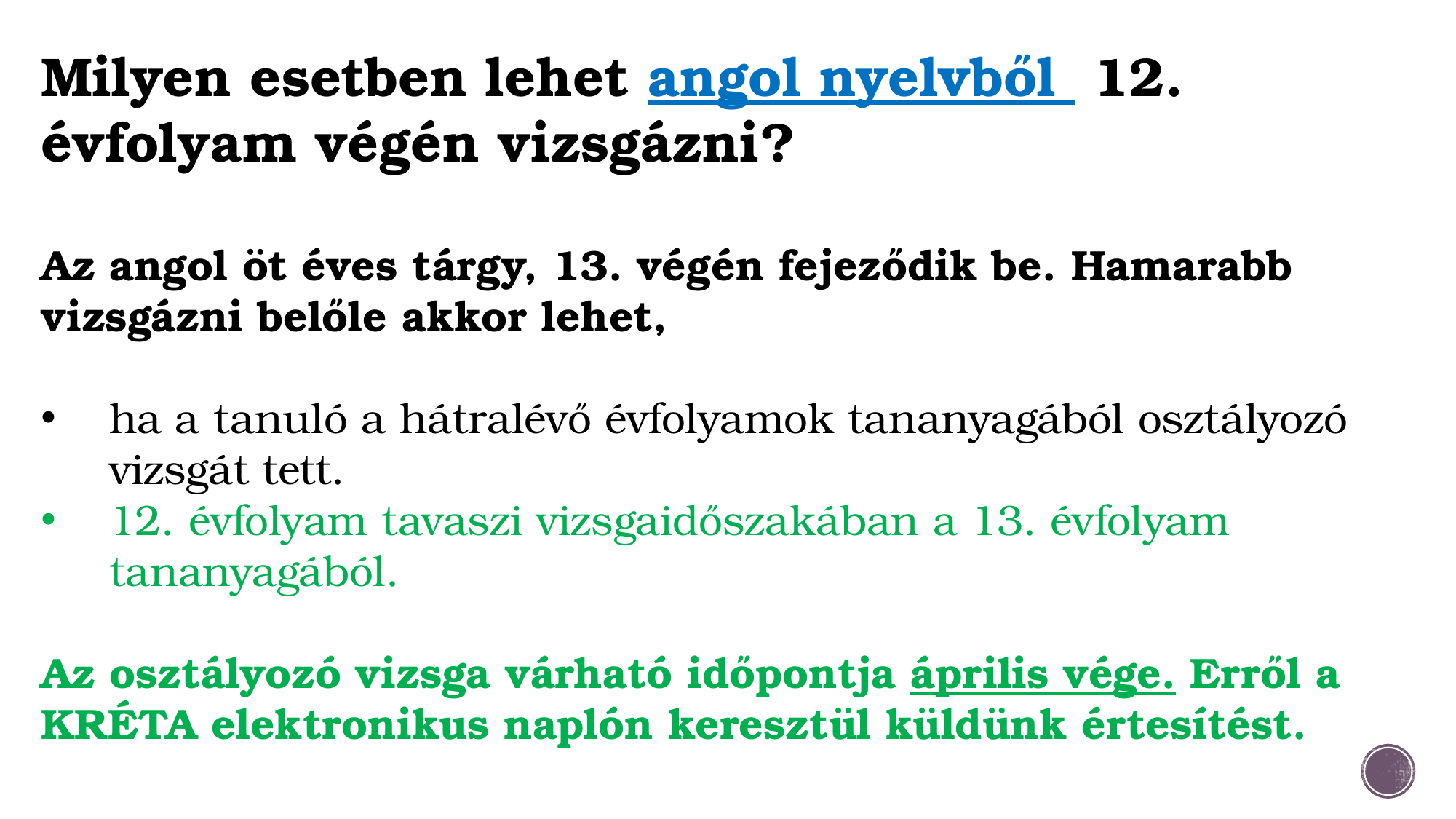

Milyen esetben lehet angol nyelvből  12. évfolyam végén vizsgázni?

Az angol öt éves tárgy, 13. végén fejeződik be. Hamarabb vizsgázni belőle akkor lehet,

ha a tanuló a hátralévő évfolyamok tananyagából osztályozó vizsgát tett.
12. évfolyam tavaszi vizsgaidőszakában a 13. évfolyam tananyagából.

Az osztályozó vizsga várható időpontja április vége. Erről a KRÉTA elektronikus naplón keresztül küldünk értesítést.